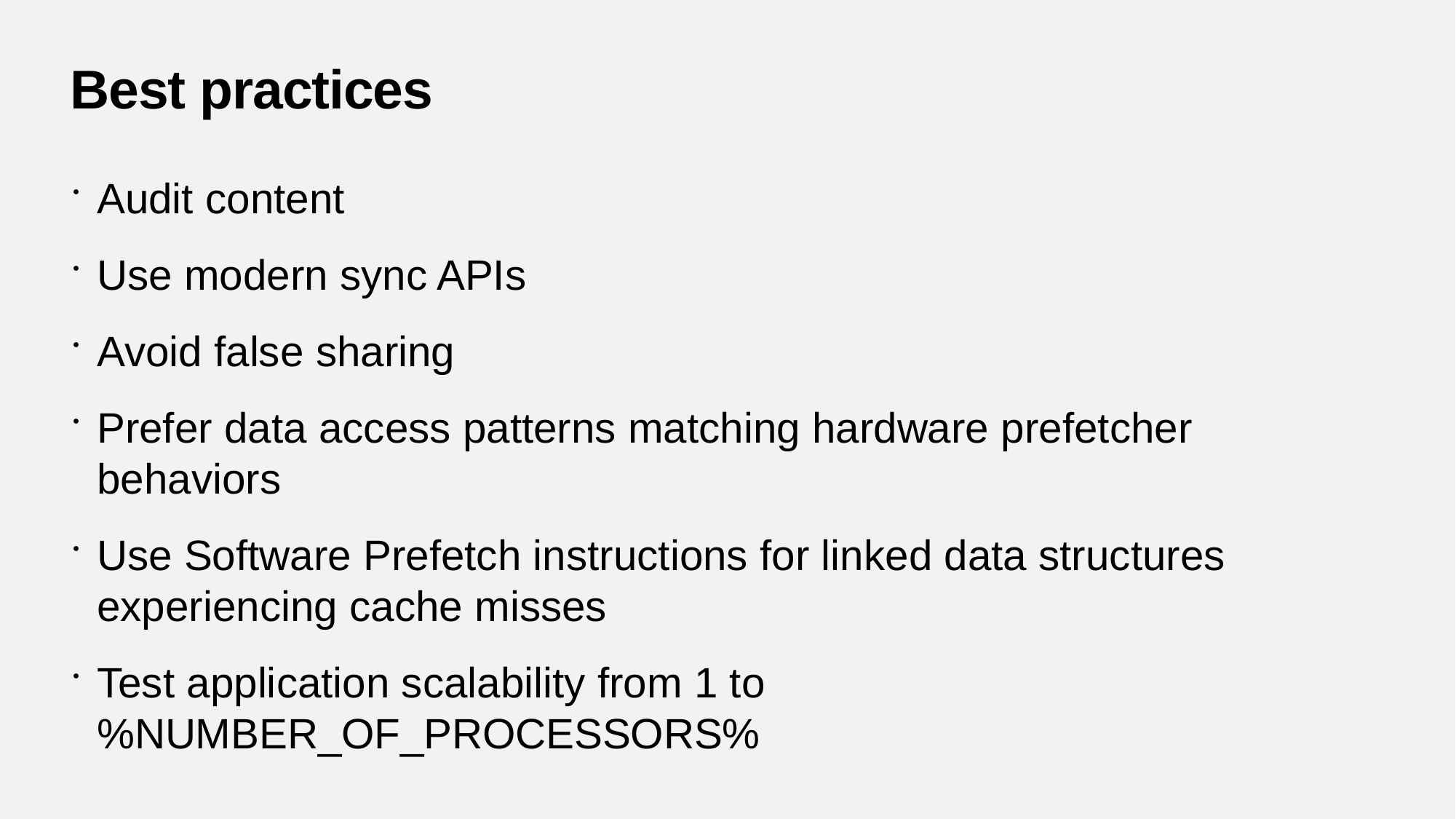

# Best practices
Audit content
Use modern sync APIs
Avoid false sharing
Prefer data access patterns matching hardware prefetcher behaviors
Use Software Prefetch instructions for linked data structures experiencing cache misses
Test application scalability from 1 to %NUMBER_OF_PROCESSORS%